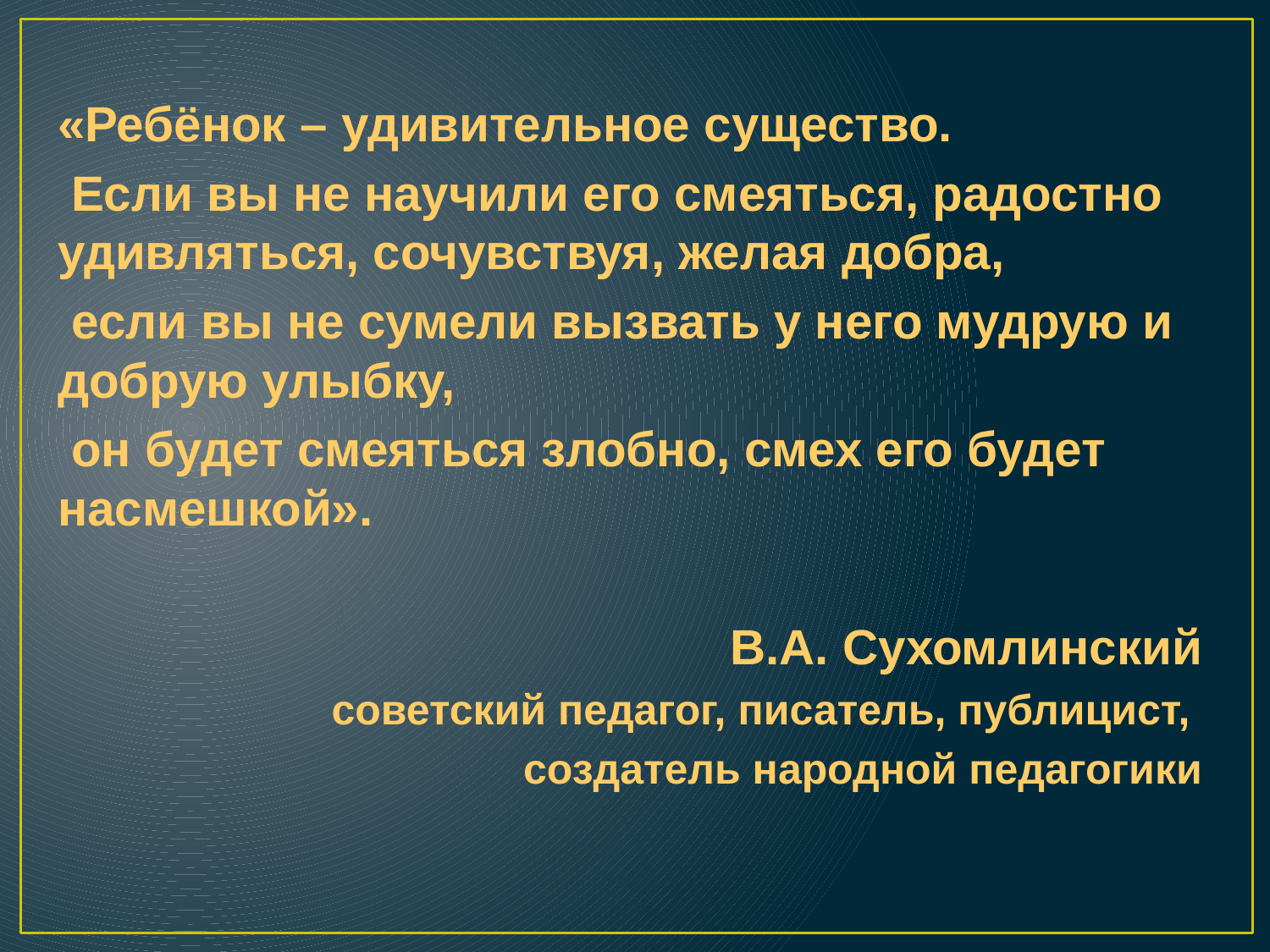

«Ребёнок – удивительное существо.
 Если вы не научили его смеяться, радостно удивляться, сочувствуя, желая добра,
 если вы не сумели вызвать у него мудрую и добрую улыбку,
 он будет смеяться злобно, смех его будет насмешкой».

 В.А. Сухомлинский
советский педагог, писатель, публицист,
создатель народной педагогики